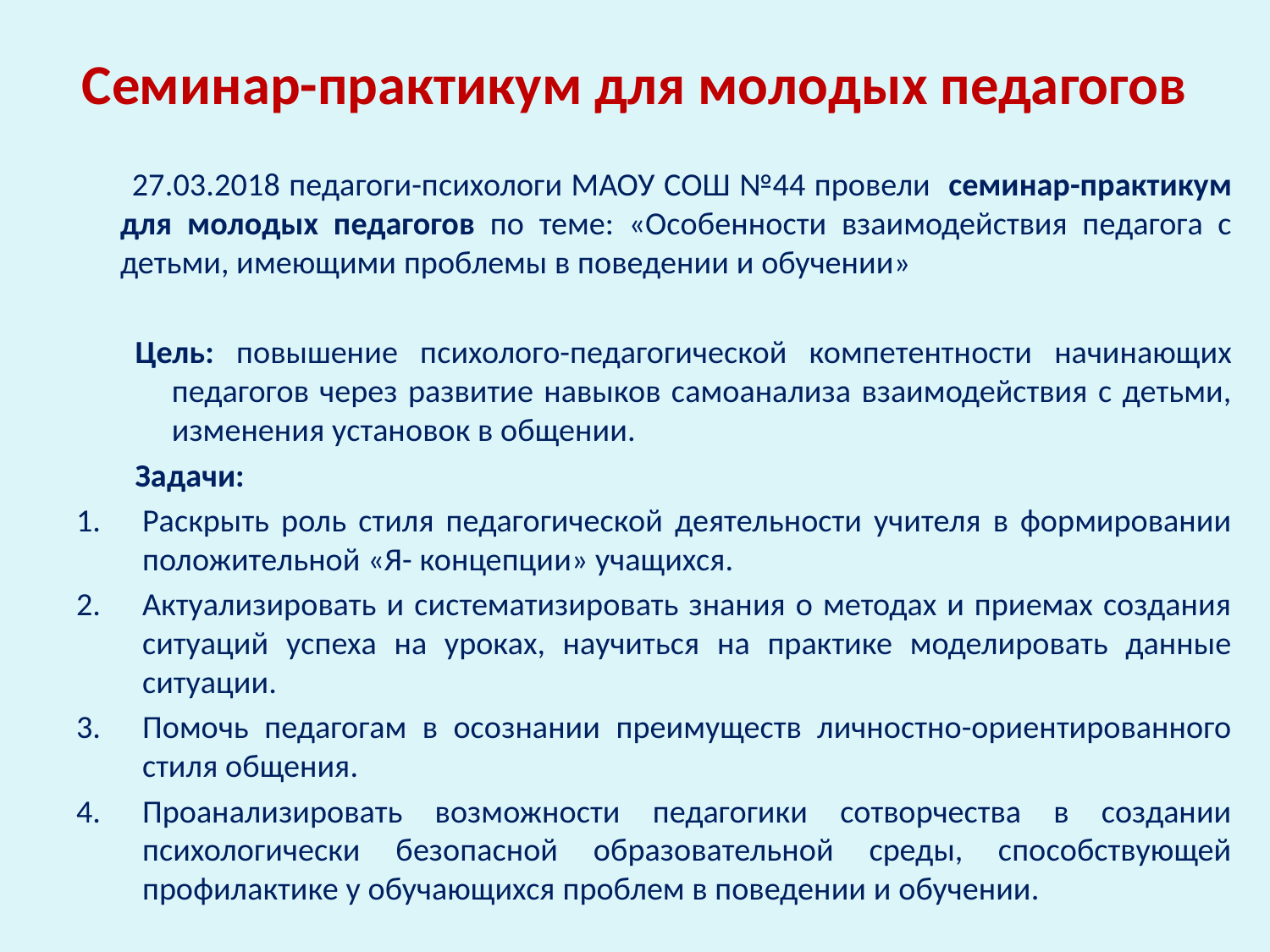

# Семинар-практикум для молодых педагогов

       27.03.2018 педагоги-психологи МАОУ СОШ №44 провели  семинар-практикум для молодых педагогов по теме: «Особенности взаимодействия педагога с детьми, имеющими проблемы в поведении и обучении»

Цель: повышение психолого-педагогической компетентности начинающих педагогов через развитие навыков самоанализа взаимодействия с детьми, изменения установок в общении.
Задачи:
Раскрыть роль стиля педагогической деятельности учителя в формировании положительной «Я- концепции» учащихся.
Актуализировать и систематизировать знания о методах и приемах создания ситуаций успеха на уроках, научиться на практике моделировать данные ситуации.
Помочь педагогам в осознании преимуществ личностно-ориентированного стиля общения.
Проанализировать возможности педагогики сотворчества в создании психологически безопасной образовательной среды, способствующей профилактике у обучающихся проблем в поведении и обучении.